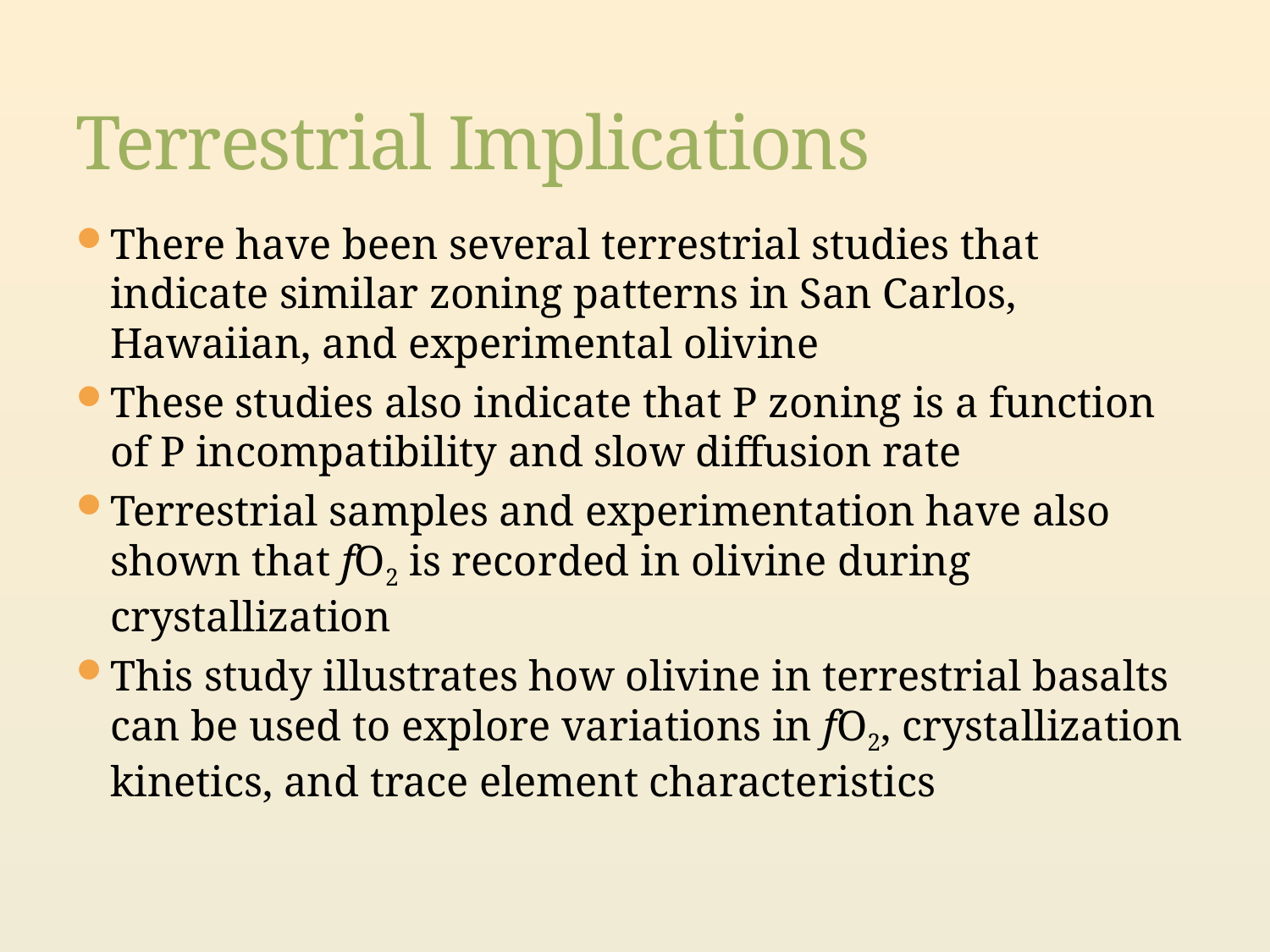

# Terrestrial Implications
There have been several terrestrial studies that indicate similar zoning patterns in San Carlos, Hawaiian, and experimental olivine
These studies also indicate that P zoning is a function of P incompatibility and slow diffusion rate
Terrestrial samples and experimentation have also shown that fO2 is recorded in olivine during crystallization
This study illustrates how olivine in terrestrial basalts can be used to explore variations in fO2, crystallization kinetics, and trace element characteristics